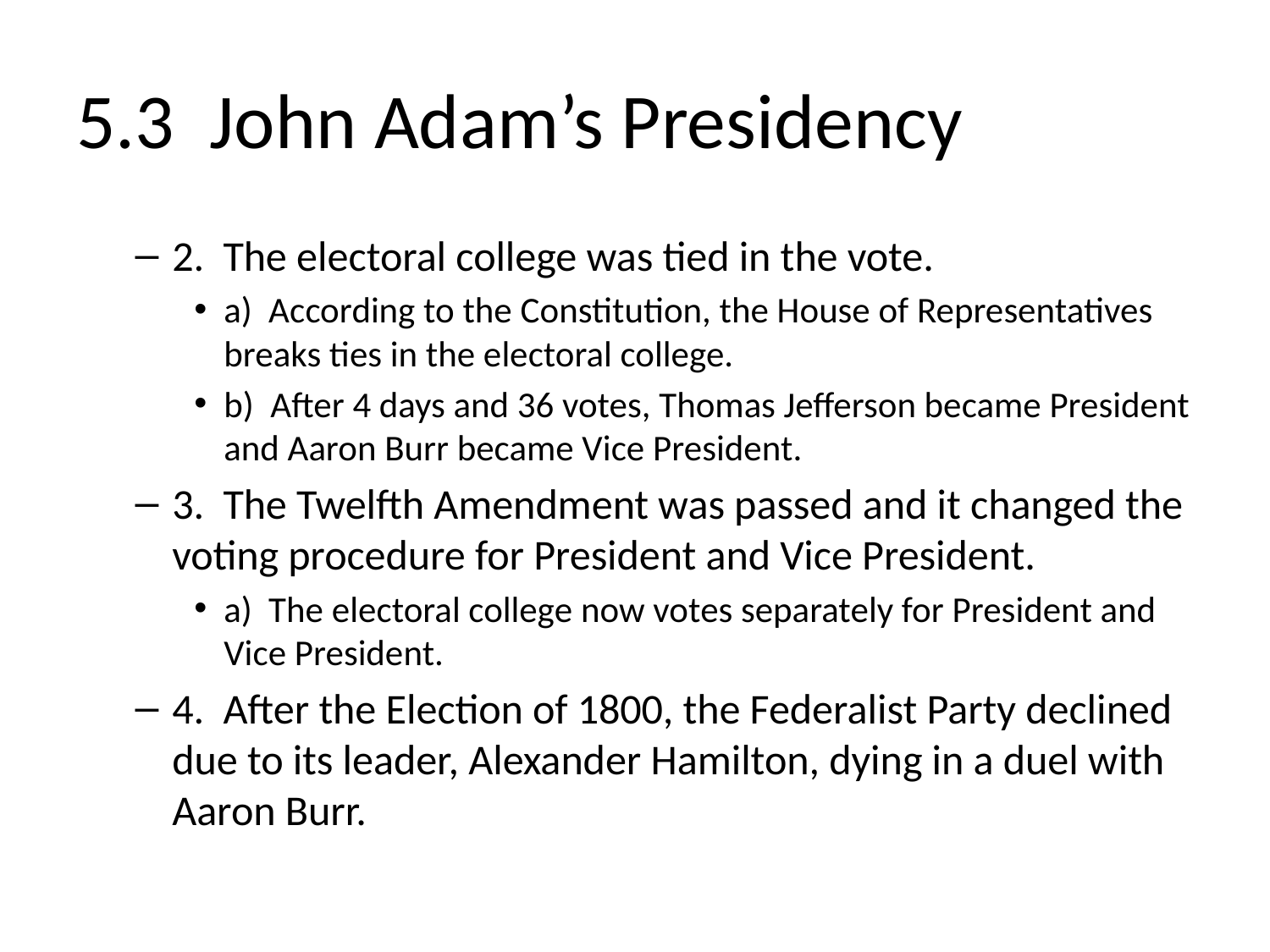

# 5.3  John Adam’s Presidency
2.  The electoral college was tied in the vote.
a)  According to the Constitution, the House of Representatives breaks ties in the electoral college.
b)  After 4 days and 36 votes, Thomas Jefferson became President and Aaron Burr became Vice President.
3.  The Twelfth Amendment was passed and it changed the voting procedure for President and Vice President.
a)  The electoral college now votes separately for President and Vice President.
4.  After the Election of 1800, the Federalist Party declined due to its leader, Alexander Hamilton, dying in a duel with Aaron Burr.